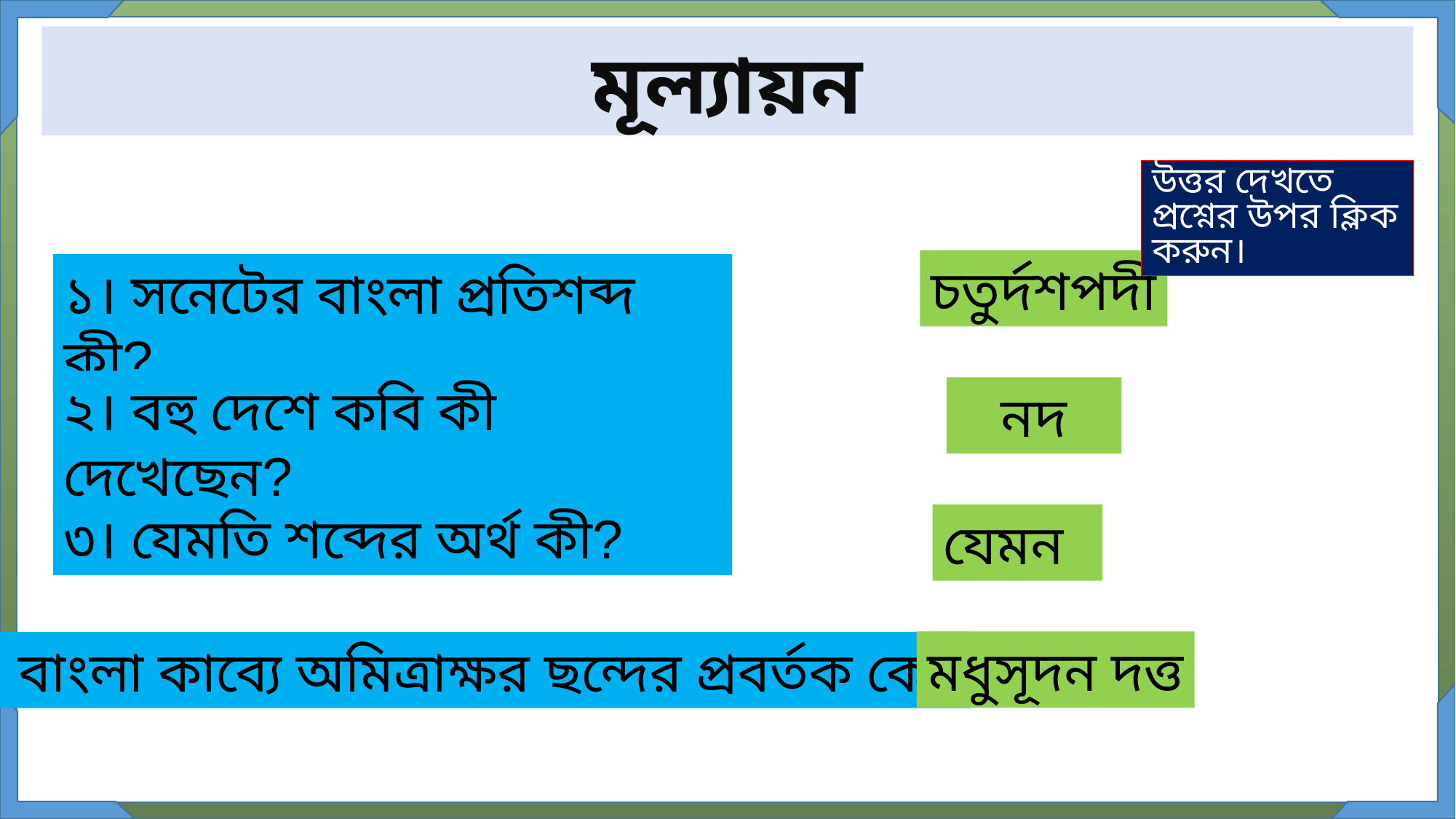

মূল্যায়ন
উত্তর দেখতে প্রশ্নের উপর ক্লিক করুন।
চতুর্দশপদী
১। সনেটের বাংলা প্রতিশব্দ কী?
২। বহু দেশে কবি কী দেখেছেন?
নদ
৩। যেমতি শব্দের অর্থ কী?
যেমন
মধুসূদন দত্ত
৪। বাংলা কাব্যে অমিত্রাক্ষর ছন্দের প্রবর্তক কে?